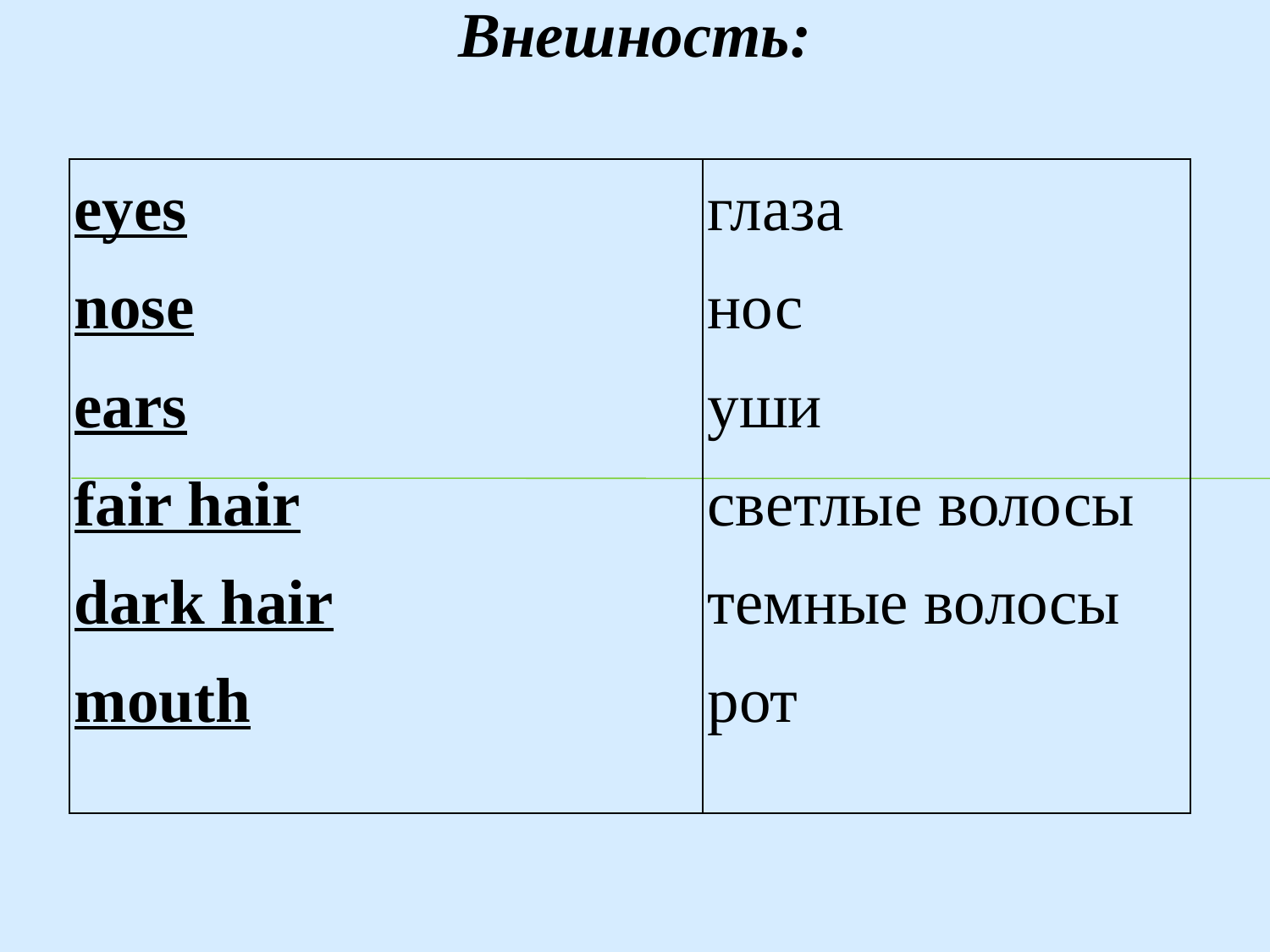

Внешность:
| eyes nose ears fair hair dark hair mouth | глаза нос уши светлые волосы темные волосы рот |
| --- | --- |